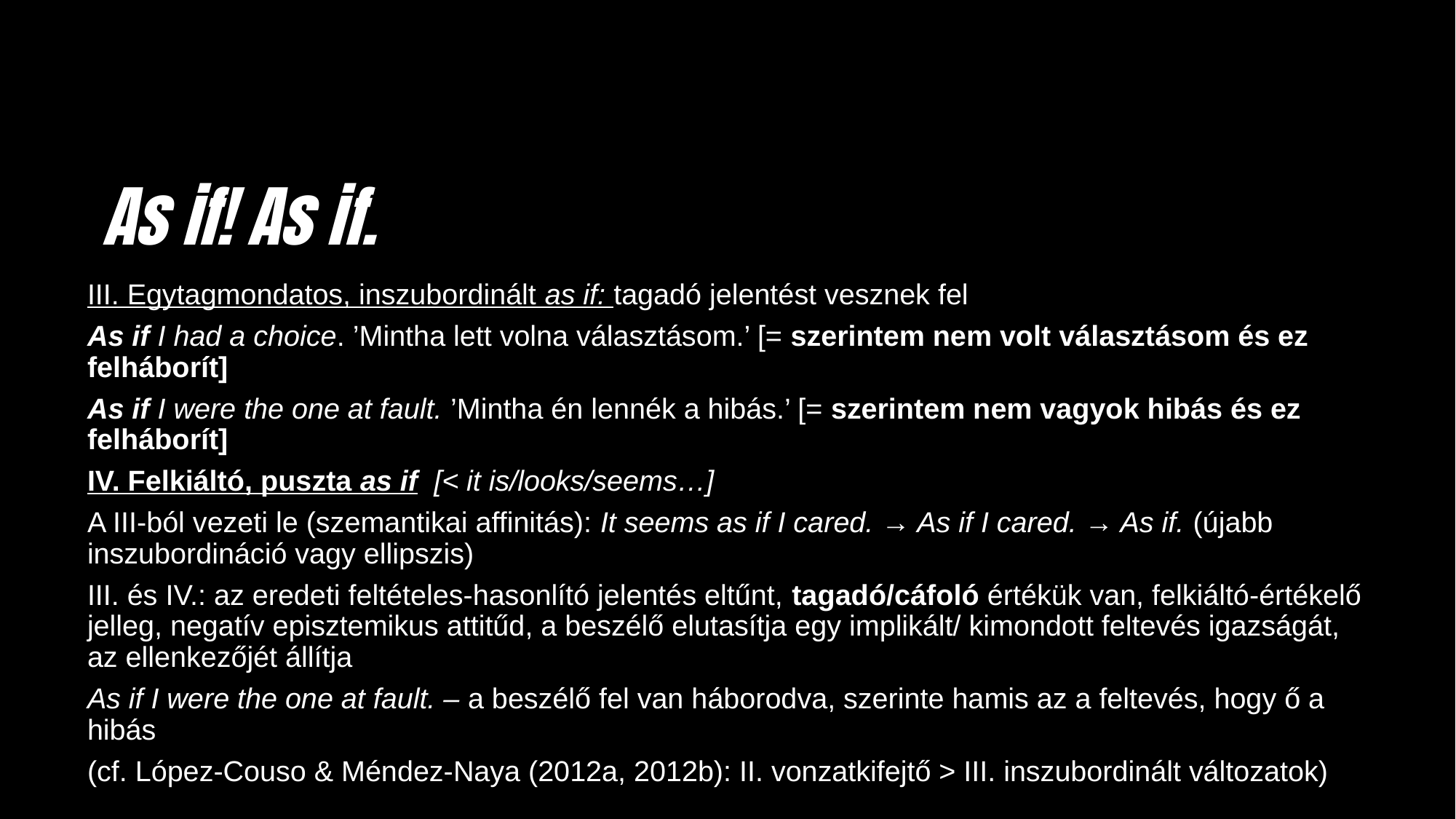

# As if! As if.
III. Egytagmondatos, inszubordinált as if: tagadó jelentést vesznek fel
As if I had a choice. ’Mintha lett volna választásom.’ [= szerintem nem volt választásom és ez felháborít]
As if I were the one at fault. ’Mintha én lennék a hibás.’ [= szerintem nem vagyok hibás és ez felháborít]
IV. Felkiáltó, puszta as if  [< it is/looks/seems…]
A III-ból vezeti le (szemantikai affinitás): It seems as if I cared. → As if I cared. → As if. (újabb inszubordináció vagy ellipszis)
III. és IV.: az eredeti feltételes-hasonlító jelentés eltűnt, tagadó/cáfoló értékük van, felkiáltó-értékelő jelleg, negatív episztemikus attitűd, a beszélő elutasítja egy implikált/ kimondott feltevés igazságát, az ellenkezőjét állítja
As if I were the one at fault. – a beszélő fel van háborodva, szerinte hamis az a feltevés, hogy ő a hibás
(cf. López-Couso & Méndez-Naya (2012a, 2012b): II. vonzatkifejtő > III. inszubordinált változatok)